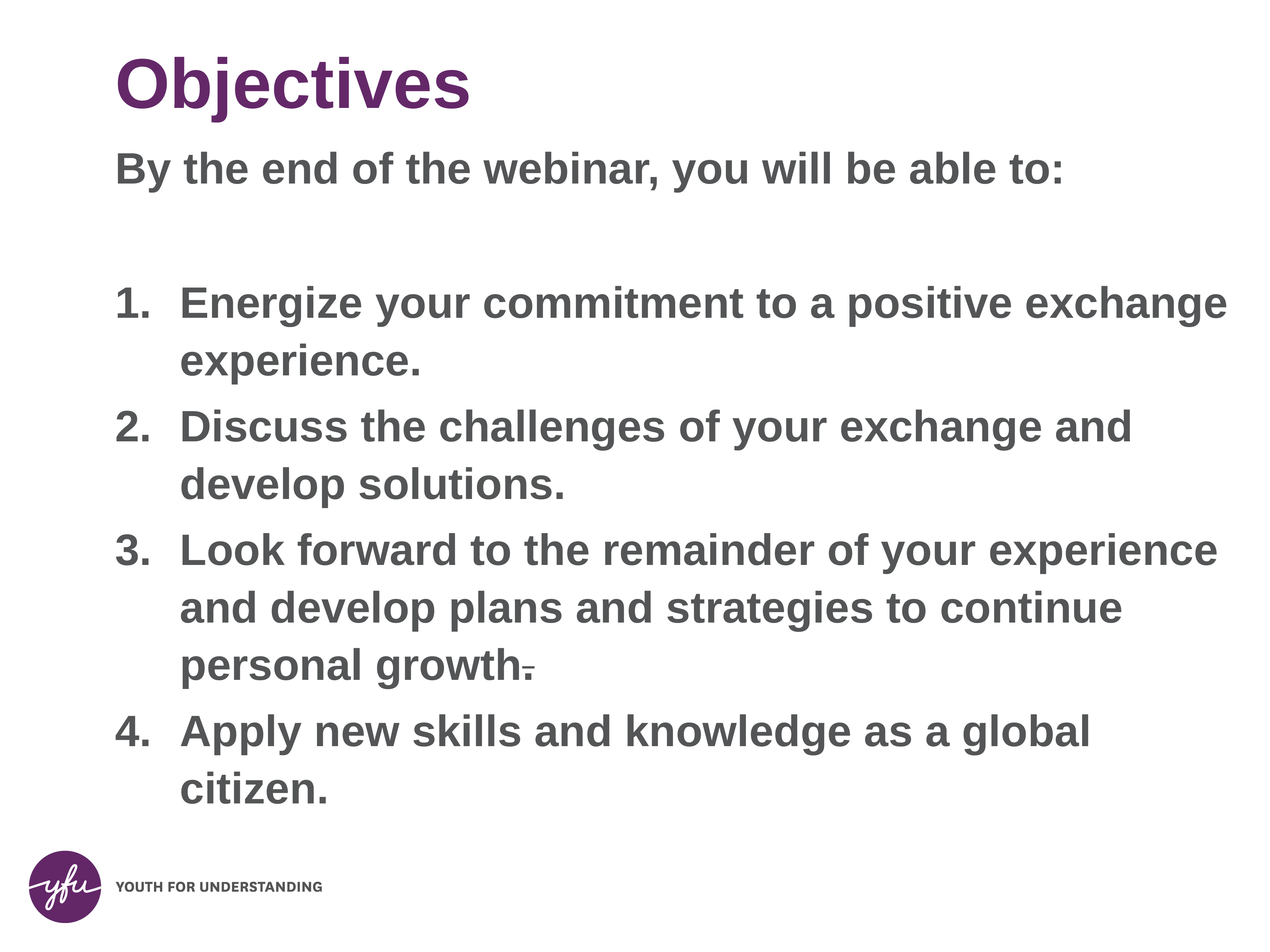

# Objectives
By the end of the webinar, you will be able to:

Energize your commitment to a positive exchange experience.
Discuss the challenges of your exchange and develop solutions.
Look forward to the remainder of your experience and develop plans and strategies to continue personal growth.
Apply new skills and knowledge as a global citizen.